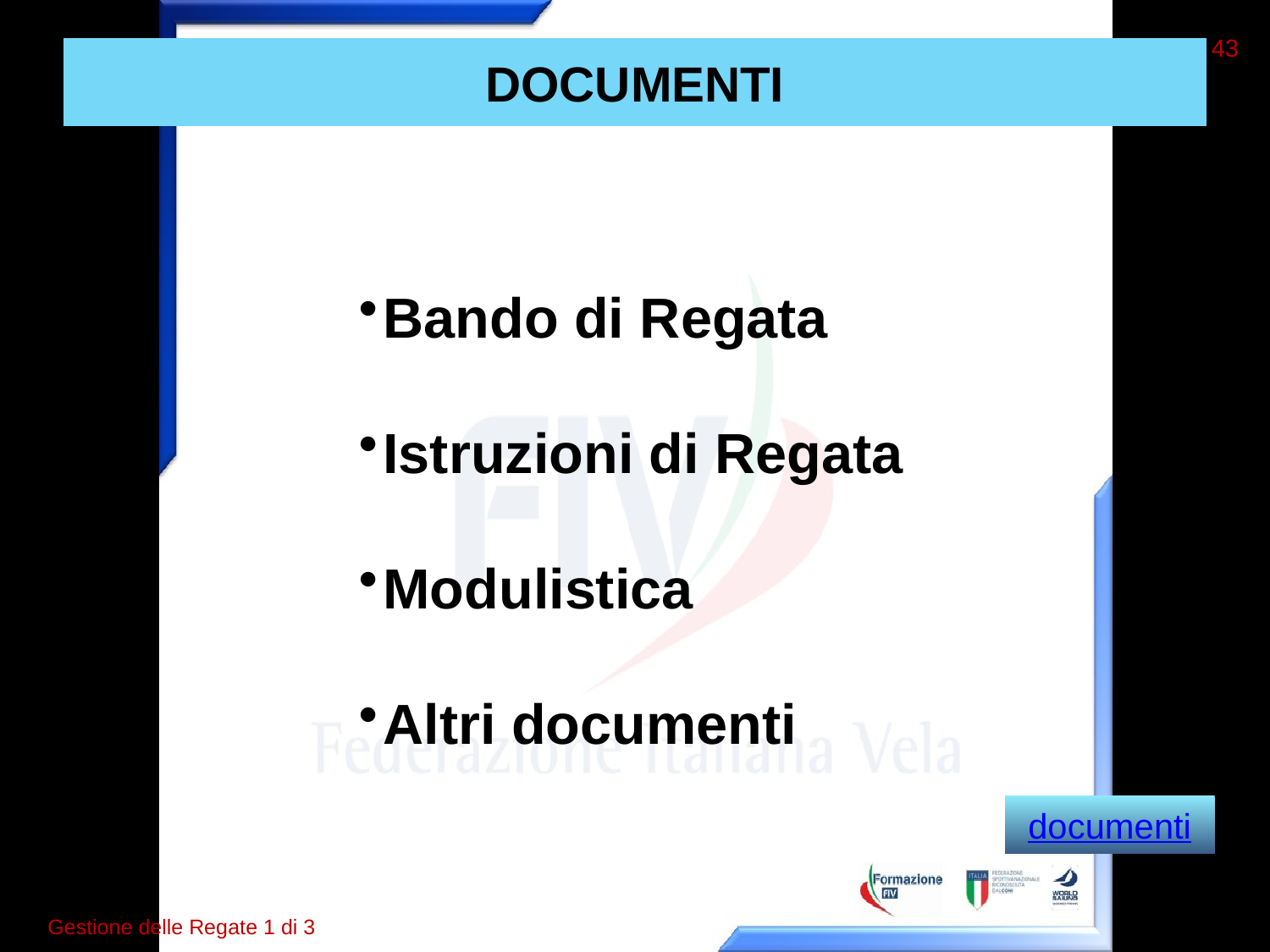

43
# DOCUMENTI

Bando di Regata

Istruzioni di Regata

Modulistica

Altri documenti
documenti
Gestione delle Regate 1 di 3